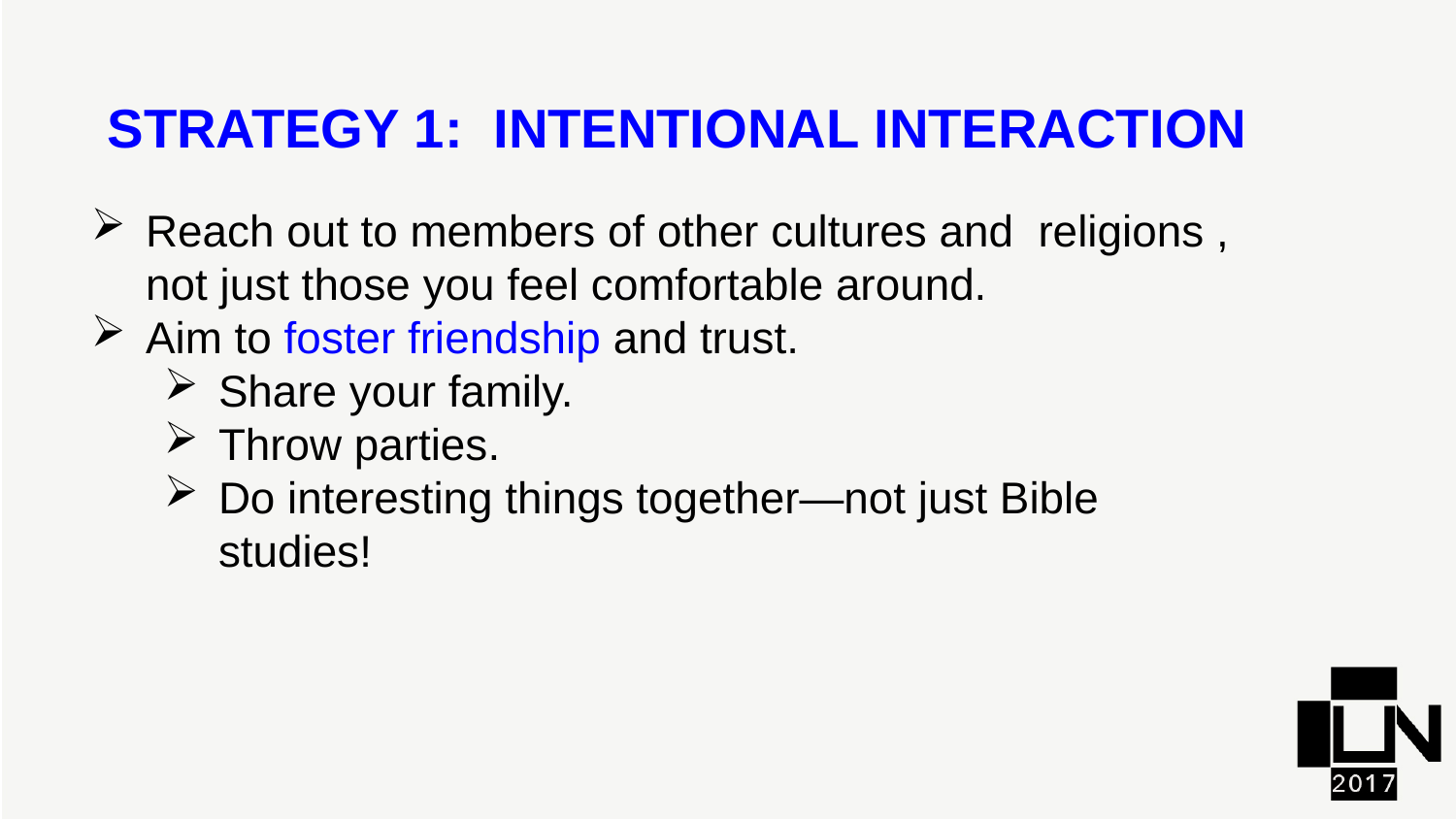

Strategy 1:  Intentional Interaction

Reach out to members of other cultures and  religions , not just those you feel comfortable around.
Aim to foster friendship and trust.
Share your family.
Throw parties.
Do interesting things together—not just Bible studies!